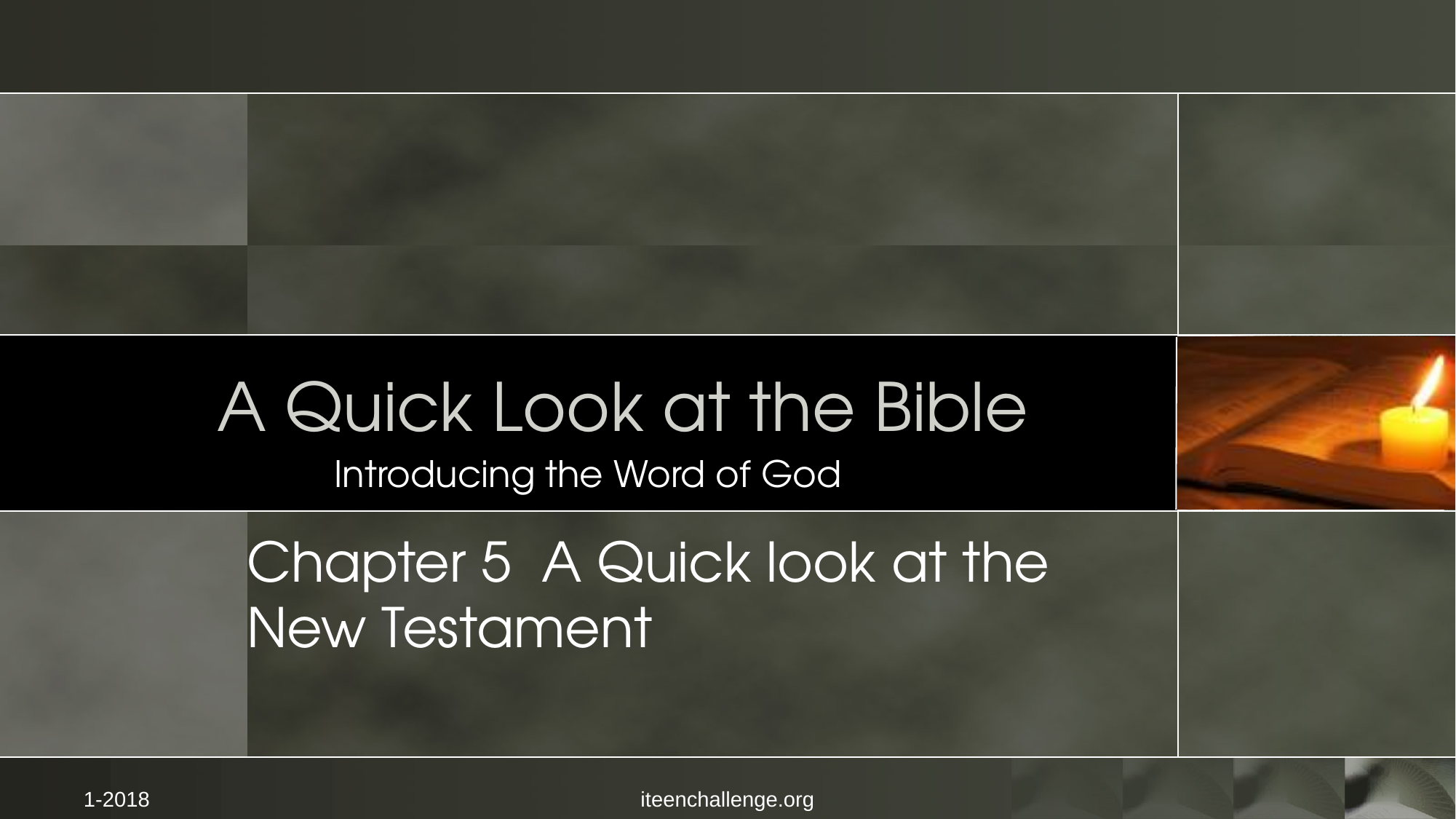

# A Quick Look at the Bible
Introducing the Word of God
Chapter 5  A Quick look at the
New Testament
1-2018
iteenchallenge.org